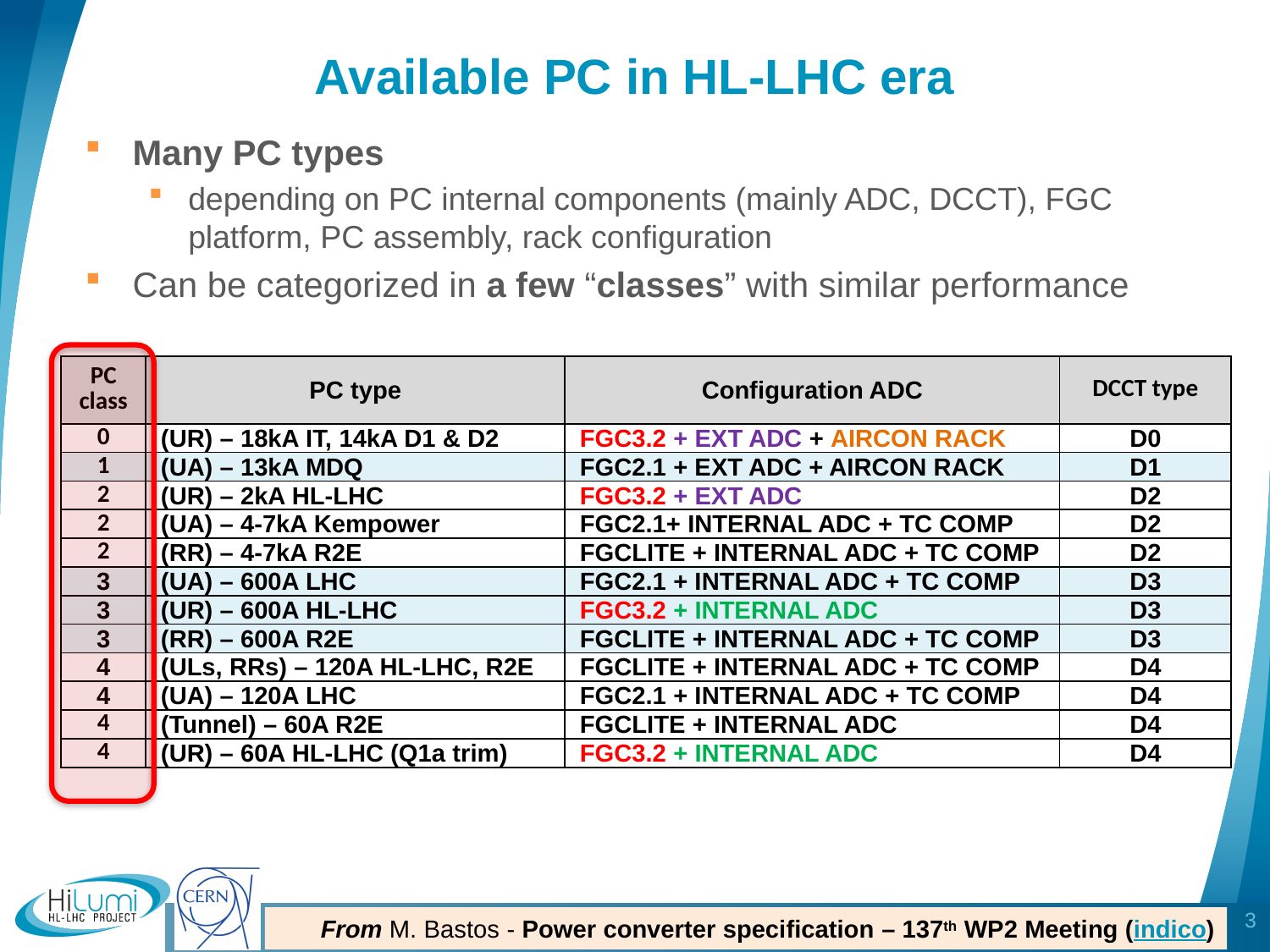

# Available PC in HL-LHC era
Many PC types
depending on PC internal components (mainly ADC, DCCT), FGC platform, PC assembly, rack configuration
Can be categorized in a few “classes” with similar performance

| PC class | PC type | Configuration ADC | DCCT type |
| --- | --- | --- | --- |
| 0 | (UR) – 18kA IT, 14kA D1 & D2 | FGC3.2 + EXT ADC + AIRCON RACK | D0 |
| 1 | (UA) – 13kA MDQ | FGC2.1 + EXT ADC + AIRCON RACK | D1 |
| 2 | (UR) – 2kA HL-LHC | FGC3.2 + EXT ADC | D2 |
| 2 | (UA) – 4-7kA Kempower | FGC2.1+ INTERNAL ADC + TC COMP | D2 |
| 2 | (RR) – 4-7kA R2E | FGCLITE + INTERNAL ADC + TC COMP | D2 |
| 3 | (UA) – 600A LHC | FGC2.1 + INTERNAL ADC + TC COMP | D3 |
| 3 | (UR) – 600A HL-LHC | FGC3.2 + INTERNAL ADC | D3 |
| 3 | (RR) – 600A R2E | FGCLITE + INTERNAL ADC + TC COMP | D3 |
| 4 | (ULs, RRs) – 120A HL-LHC, R2E | FGCLITE + INTERNAL ADC + TC COMP | D4 |
| 4 | (UA) – 120A LHC | FGC2.1 + INTERNAL ADC + TC COMP | D4 |
| 4 | (Tunnel) – 60A R2E | FGCLITE + INTERNAL ADC | D4 |
| 4 | (UR) – 60A HL-LHC (Q1a trim) | FGC3.2 + INTERNAL ADC | D4 |
3
From M. Bastos - Power converter specification – 137th WP2 Meeting (indico)